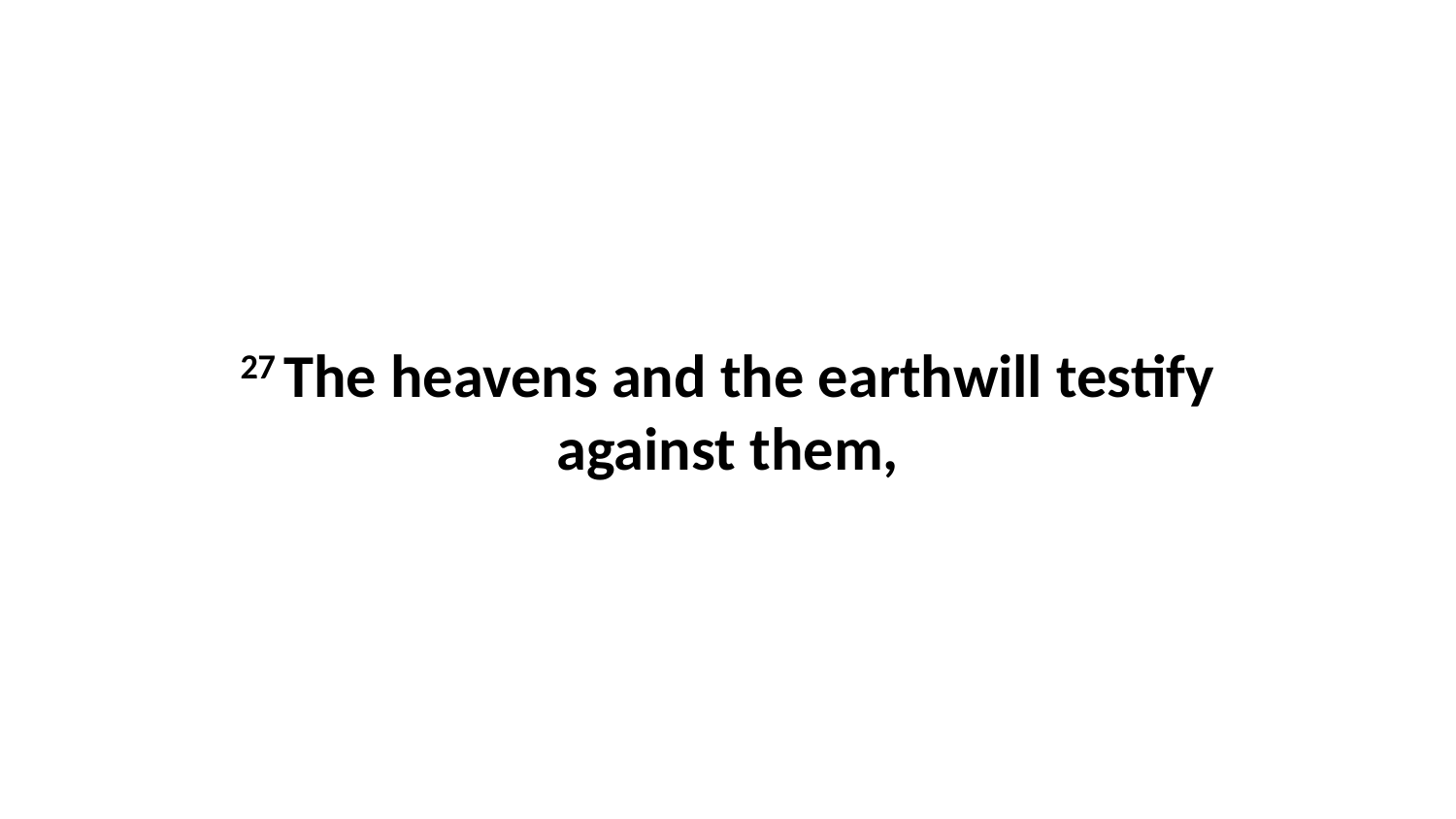

27 The heavens and the earthwill testify against them,